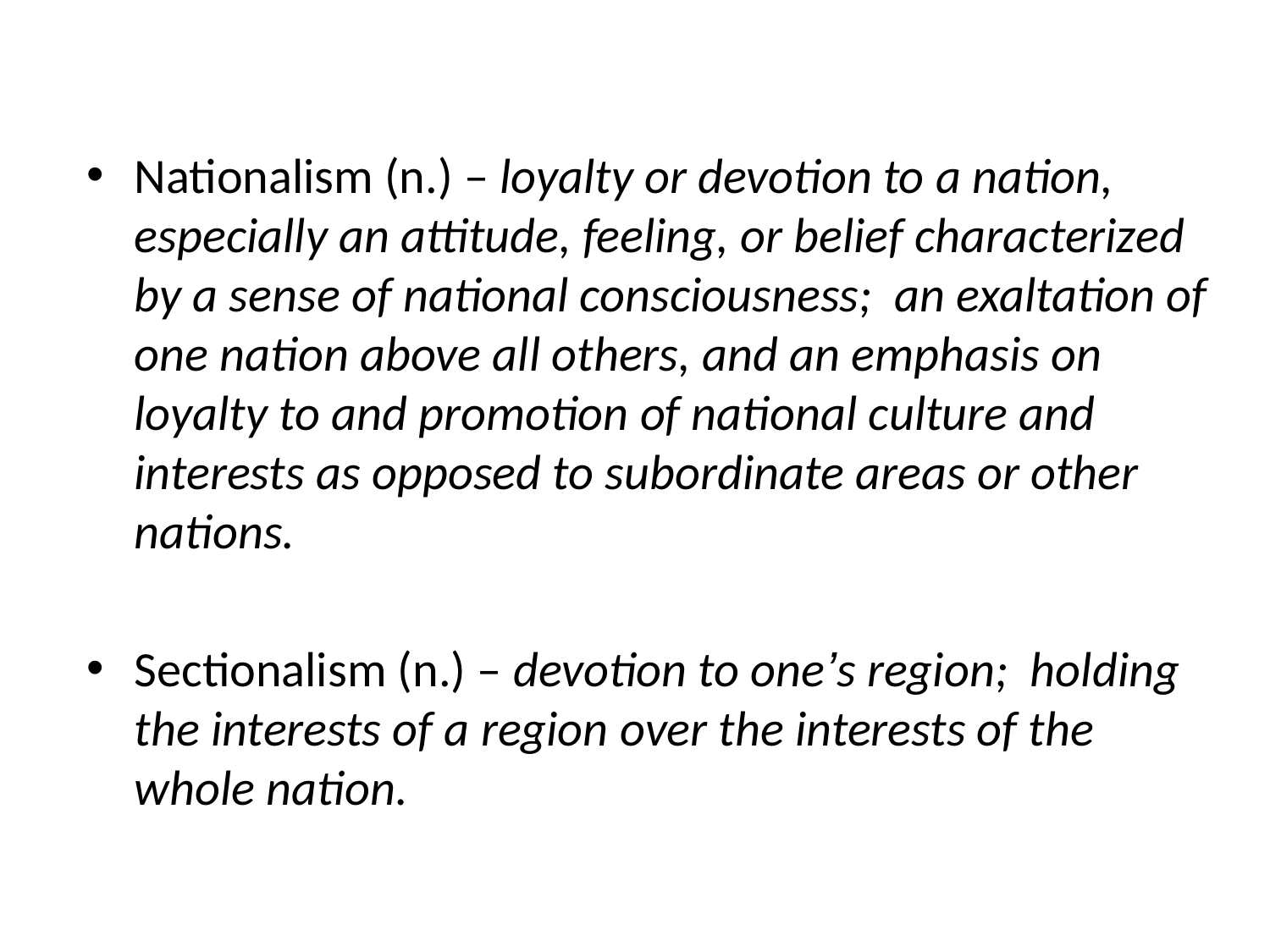

Nationalism (n.) – loyalty or devotion to a nation, especially an attitude, feeling, or belief characterized by a sense of national consciousness;  an exaltation of one nation above all others, and an emphasis on loyalty to and promotion of national culture and interests as opposed to subordinate areas or other nations.

Sectionalism (n.) – devotion to one’s region;  holding the interests of a region over the interests of the whole nation.